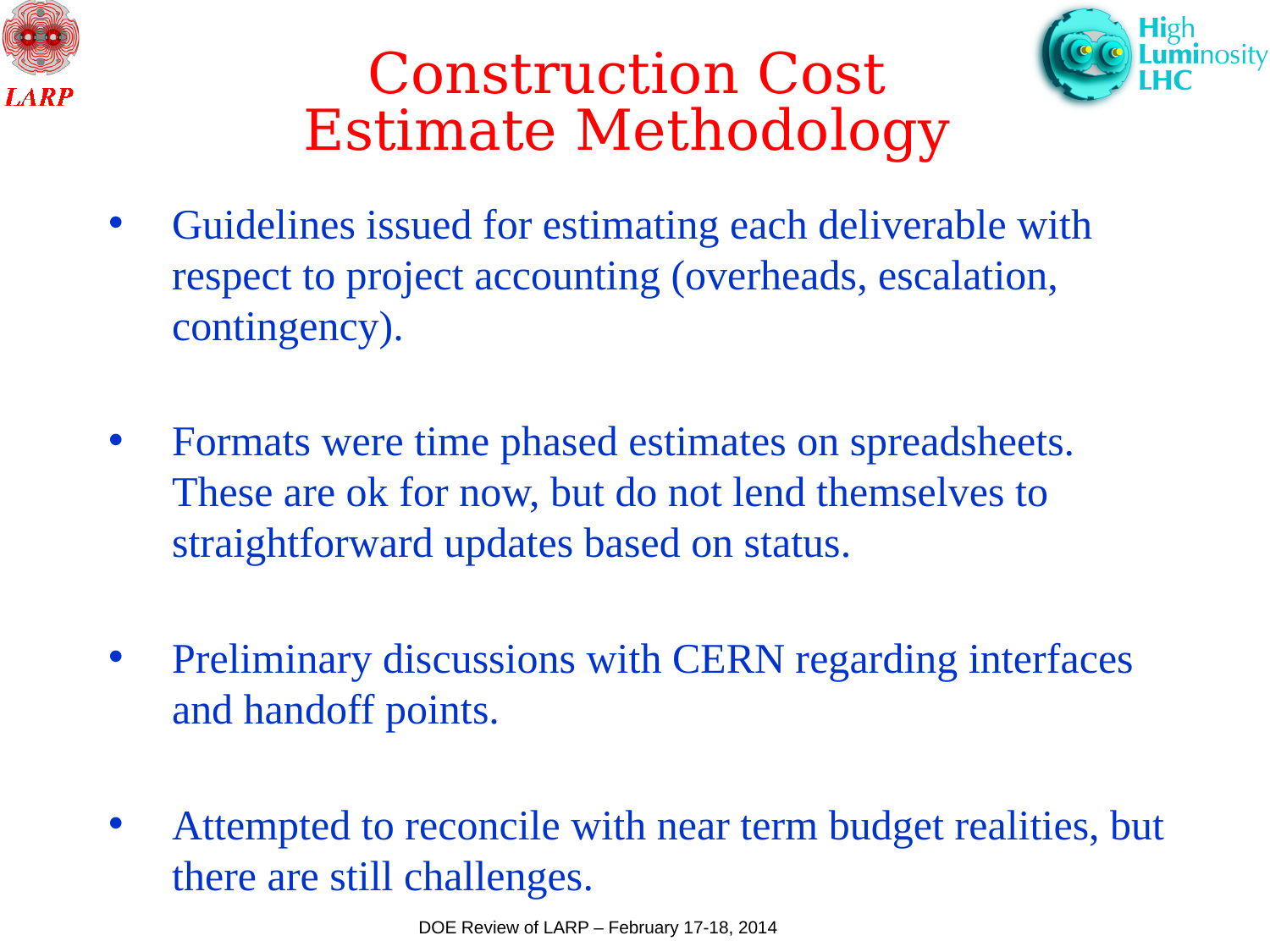

Construction Cost Estimate Methodology
Guidelines issued for estimating each deliverable with respect to project accounting (overheads, escalation, contingency).

Formats were time phased estimates on spreadsheets.  These are ok for now, but do not lend themselves to straightforward updates based on status.

Preliminary discussions with CERN regarding interfaces and handoff points.

Attempted to reconcile with near term budget realities, but there are still challenges.